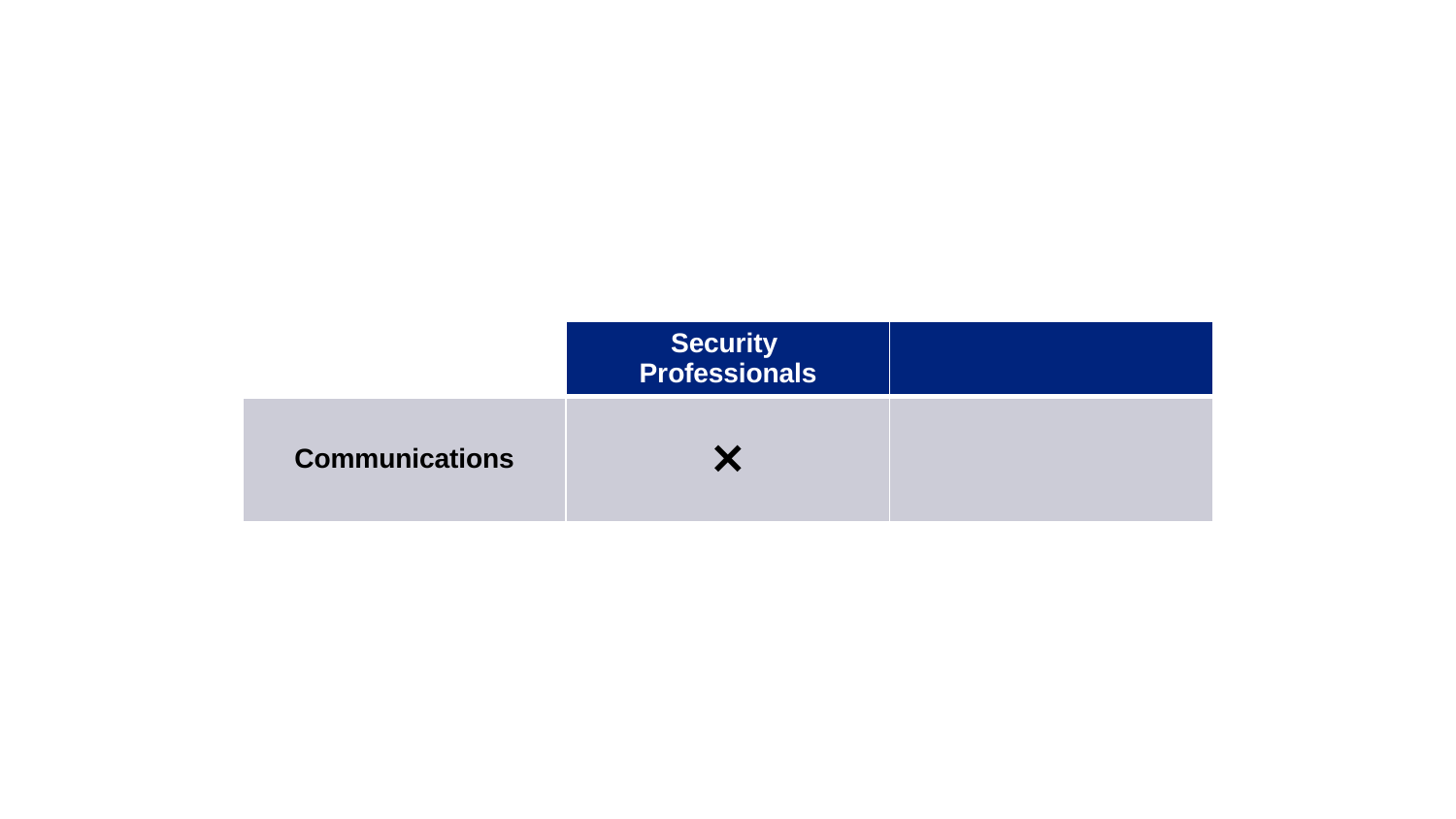

|  | Security Professionals |  |
| --- | --- | --- |
| Communications | ❌ |  |